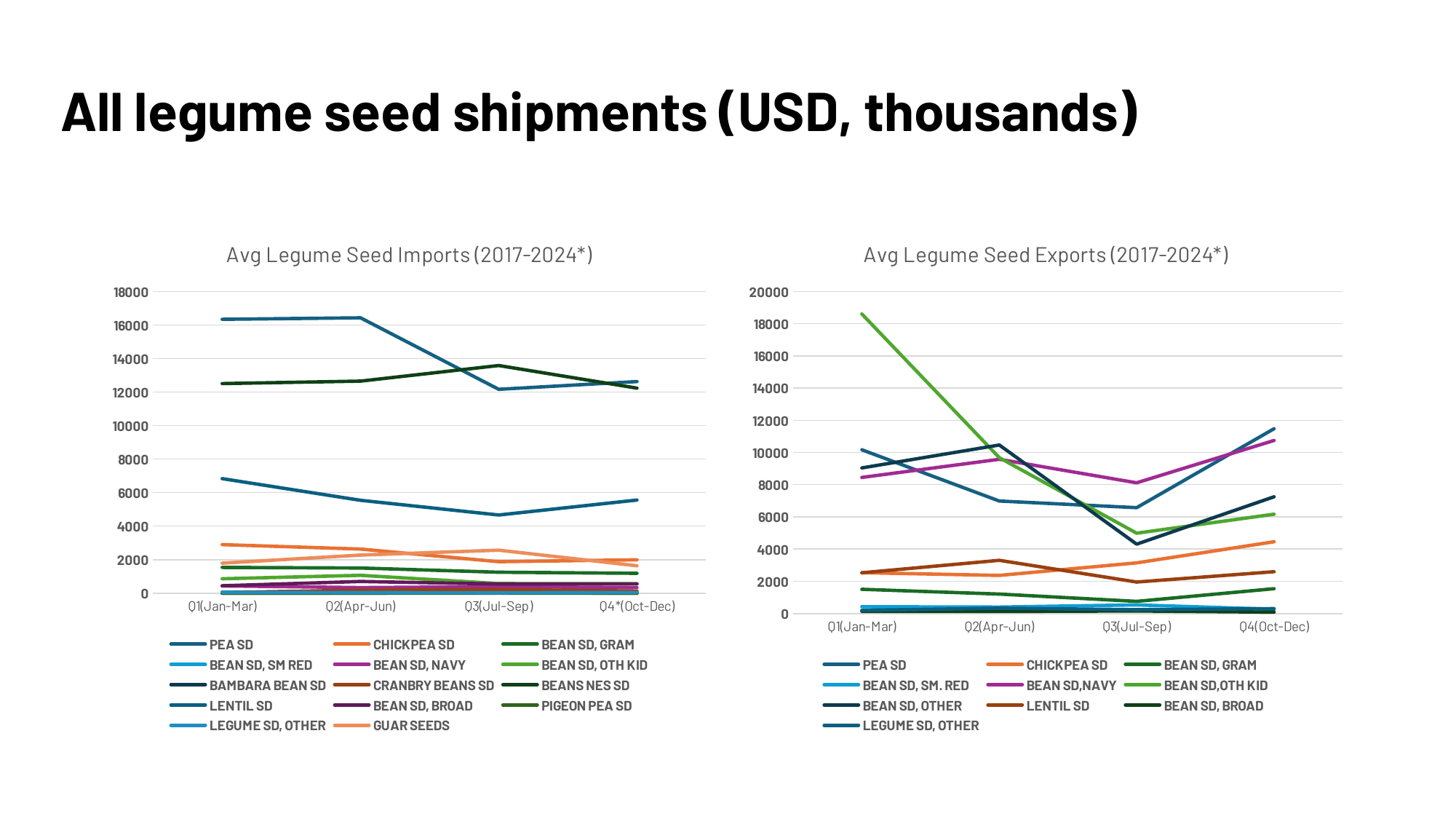

All legume seed shipments (USD, thousands)

### Chart: Avg Legume Seed Imports (2017-2024*)

| Category | PEA SD | CHICKPEA SD | BEAN SD, GRAM | BEAN SD, SM RED | BEAN SD, NAVY | BEAN SD, OTH KID | BAMBARA BEAN SD | CRANBRY BEANS SD | BEANS NES SD | LENTIL SD | BEAN SD, BROAD | PIGEON PEA SD | LEGUME SD, OTHER | GUAR SEEDS |
|---|---|---|---|---|---|---|---|---|---|---|---|---|---|---|
| Q1(Jan-Mar) | 16336.625 | 2898.0 | 1539.25 | 69.0 | 436.0 | 863.875 | 0.0 | 43.875 | 12503.5 | 6834.75 | 445.625 | 4.166666666666667 | 57.42857142857143 | 1794.375 |
| Q2(Apr-Jun) | 16426.625 | 2635.25 | 1504.125 | 62.5 | 334.875 | 1067.5 | 0.0 | 179.625 | 12650.125 | 5541.5 | 702.25 | 7.5 | 36.714285714285715 | 2274.125 |
| Q3(Jul-Sep) | 12164.375 | 1880.75 | 1251.125 | 57.125 | 392.625 | 578.125 | 10.0 | 222.375 | 13580.375 | 4663.875 | 548.75 | 18.166666666666668 | 30.571428571428573 | 2567.75 |
| Q4*(Oct-Dec) | 12626.25 | 1992.75 | 1187.875 | 43.375 | 334.875 | 567.875 | 0.0 | 129.625 | 12232.125 | 5556.625 | 554.25 | 4.833333333333333 | 45.714285714285715 | 1636.0 |

### Chart: Avg Legume Seed Exports (2017-2024*)

| Category | PEA SD | CHICKPEA SD | BEAN SD, GRAM | BEAN SD, SM. RED | BEAN SD,NAVY | BEAN SD,OTH KID | BEAN SD, OTHER | LENTIL SD | BEAN SD, BROAD | LEGUME SD, OTHER |
|---|---|---|---|---|---|---|---|---|---|---|
| Q1(Jan-Mar) | 10167.625 | 2534.5 | 1505.25 | 422.125 | 8450.625 | 18600.75 | 9041.25 | 2528.125 | 134.0 | 199.75 |
| Q2(Apr-Jun) | 6982.875 | 2367.125 | 1207.25 | 401.375 | 9578.5 | 9677.75 | 10464.75 | 3304.0 | 128.25 | 330.0 |
| Q3(Jul-Sep) | 6572.0 | 3145.625 | 754.25 | 536.25 | 8114.5 | 4987.25 | 4306.5 | 1954.5 | 158.75 | 239.625 |
| Q4(Oct-Dec) | 11477.285714285714 | 4456.428571428572 | 1540.7142857142858 | 265.7142857142857 | 10747.857142857143 | 6168.142857142857 | 7248.571428571428 | 2595.5714285714284 | 87.14285714285714 | 302.57142857142856 |